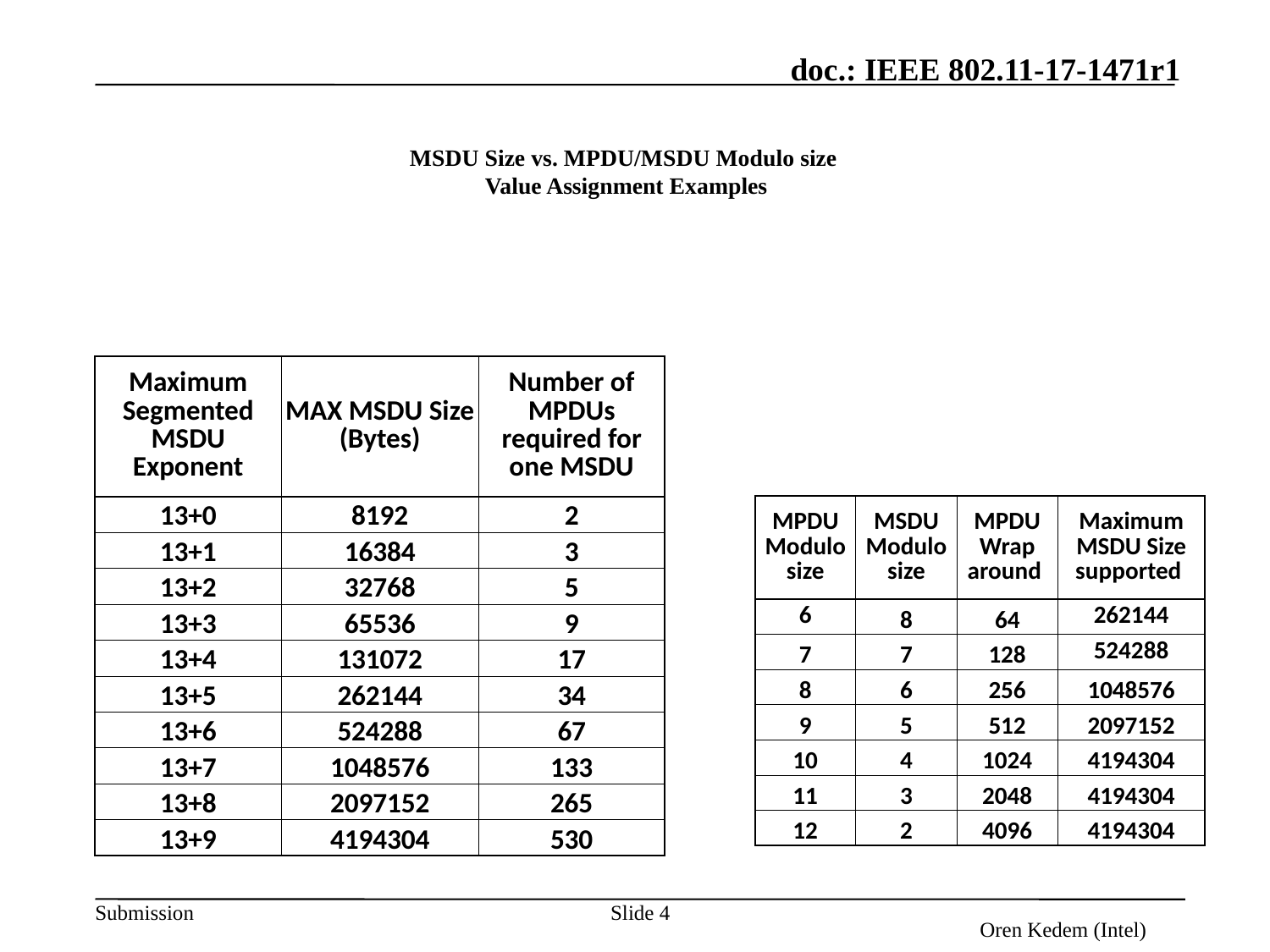

# MSDU Size vs. MPDU/MSDU Modulo size Value Assignment Examples
| Maximum Segmented MSDU Exponent | MAX MSDU Size (Bytes) | Number of MPDUs required for one MSDU |
| --- | --- | --- |
| 13+0 | 8192 | 2 |
| 13+1 | 16384 | 3 |
| 13+2 | 32768 | 5 |
| 13+3 | 65536 | 9 |
| 13+4 | 131072 | 17 |
| 13+5 | 262144 | 34 |
| 13+6 | 524288 | 67 |
| 13+7 | 1048576 | 133 |
| 13+8 | 2097152 | 265 |
| 13+9 | 4194304 | 530 |
| MPDU Modulo size | MSDU Modulo size | MPDU Wrap around | Maximum MSDU Size supported |
| --- | --- | --- | --- |
| 6 | 8 | 64 | 262144 |
| 7 | 7 | 128 | 524288 |
| 8 | 6 | 256 | 1048576 |
| 9 | 5 | 512 | 2097152 |
| 10 | 4 | 1024 | 4194304 |
| 11 | 3 | 2048 | 4194304 |
| 12 | 2 | 4096 | 4194304 |
4
Oren Kedem (Intel)